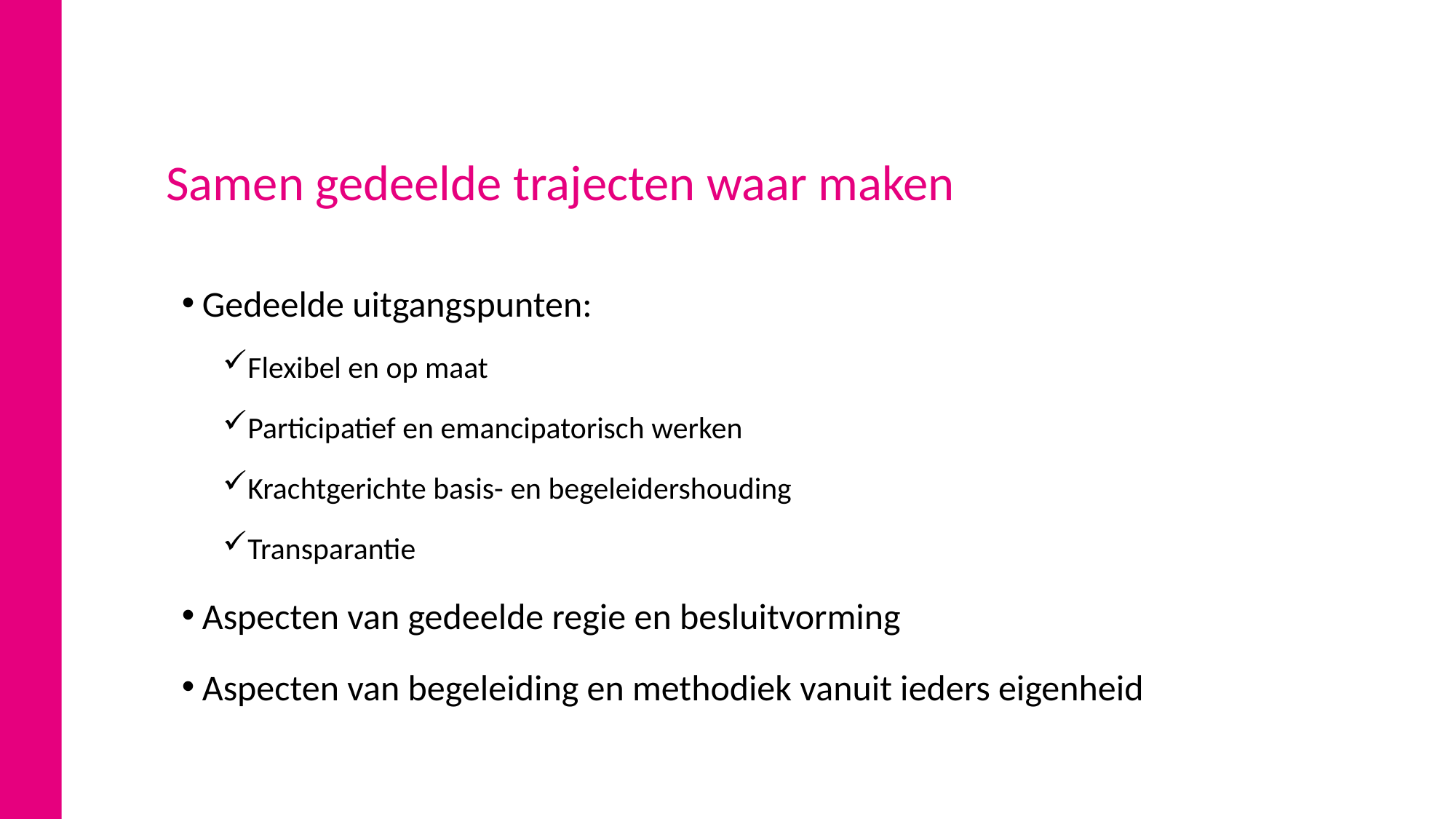

28

# Samen gedeelde trajecten waar maken
Gedeelde uitgangspunten:
Flexibel en op maat
Participatief en emancipatorisch werken
Krachtgerichte basis- en begeleidershouding
Transparantie
Aspecten van gedeelde regie en besluitvorming
Aspecten van begeleiding en methodiek vanuit ieders eigenheid